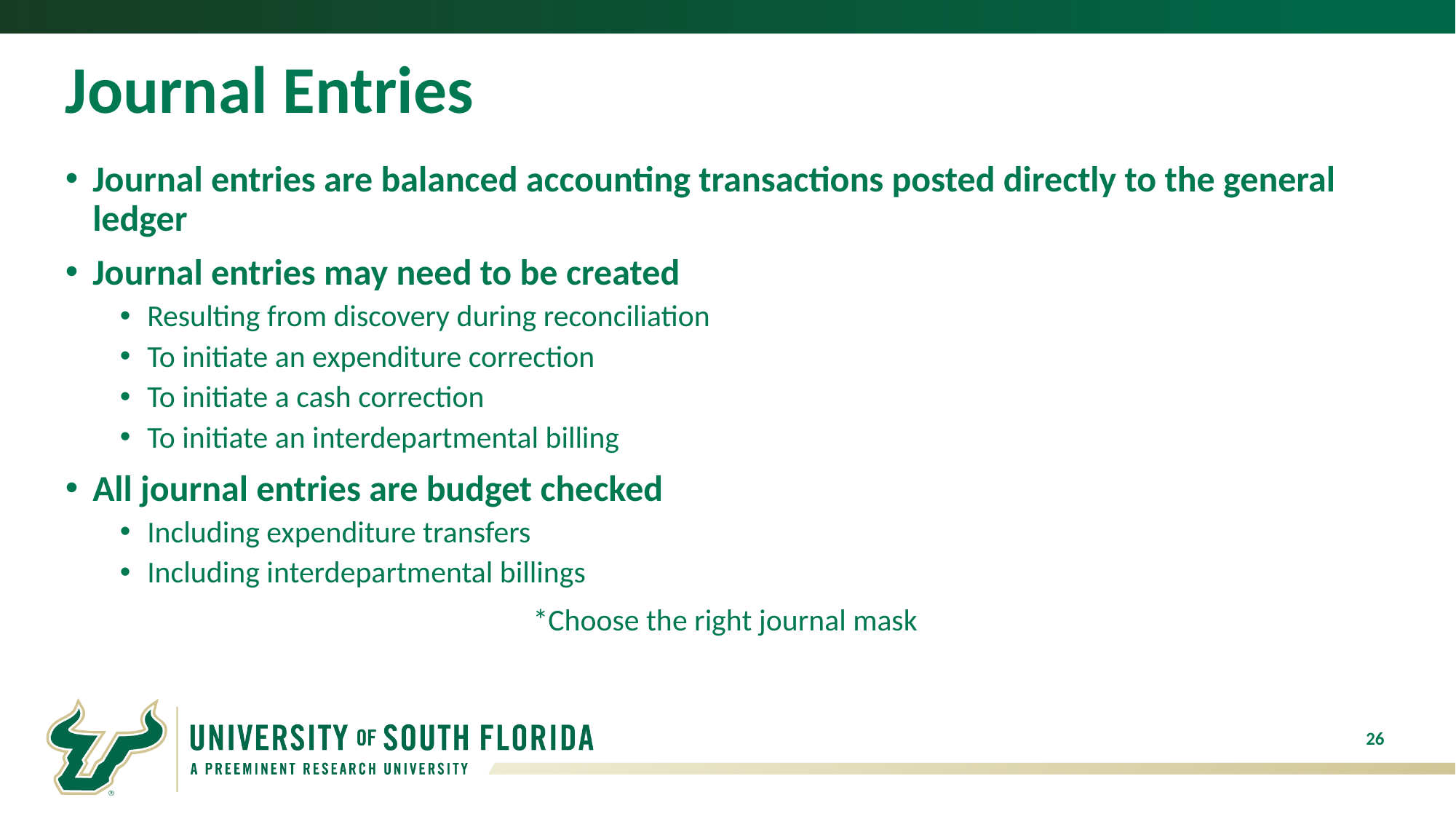

# Journal Entries
Journal entries are balanced accounting transactions posted directly to the general ledger
Journal entries may need to be created
Resulting from discovery during reconciliation
To initiate an expenditure correction
To initiate a cash correction
To initiate an interdepartmental billing
All journal entries are budget checked
Including expenditure transfers
Including interdepartmental billings
*Choose the right journal mask

26